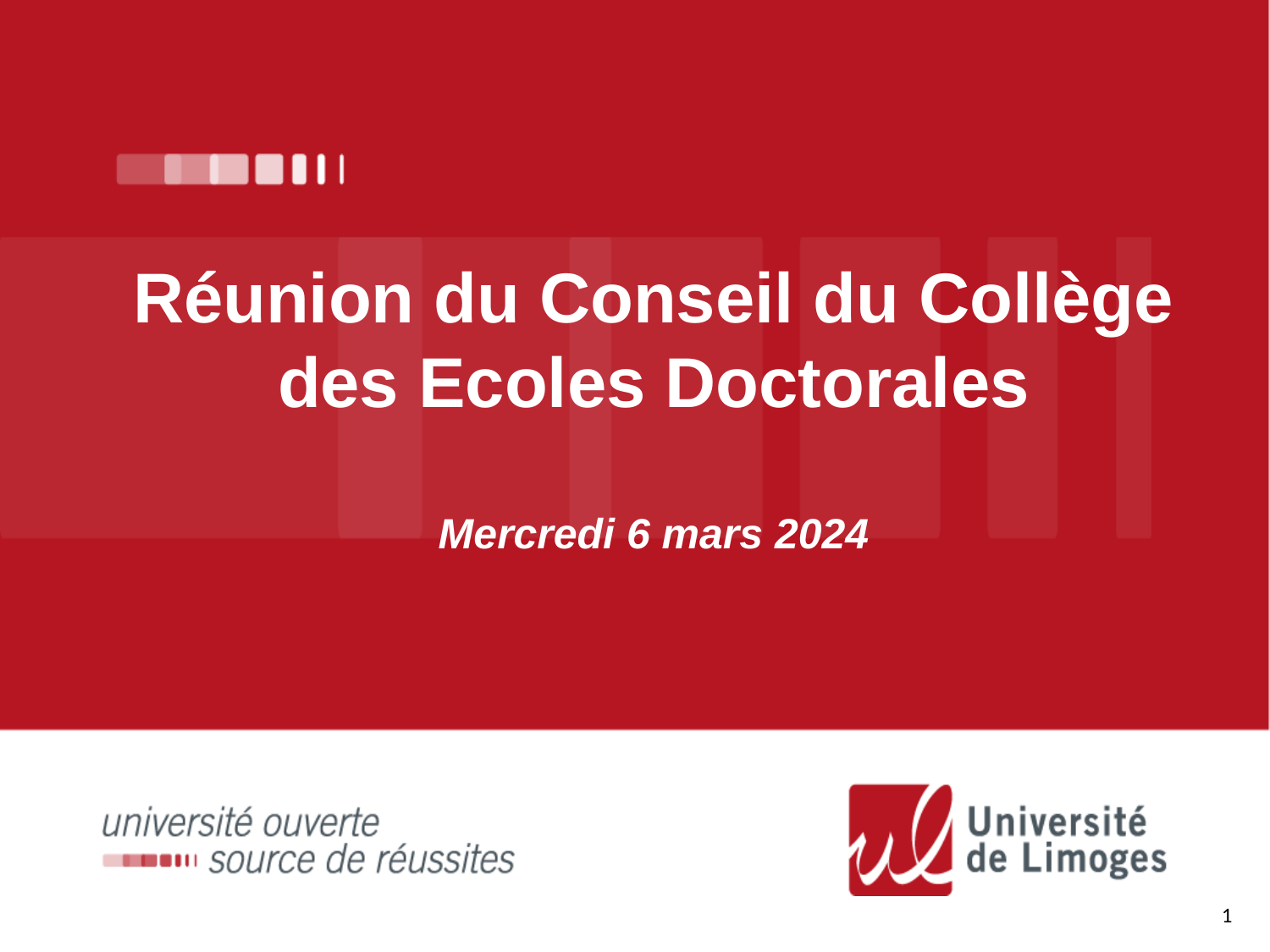

# Réunion du Conseil du Collège des Ecoles Doctorales Mercredi 6 mars 2024
1